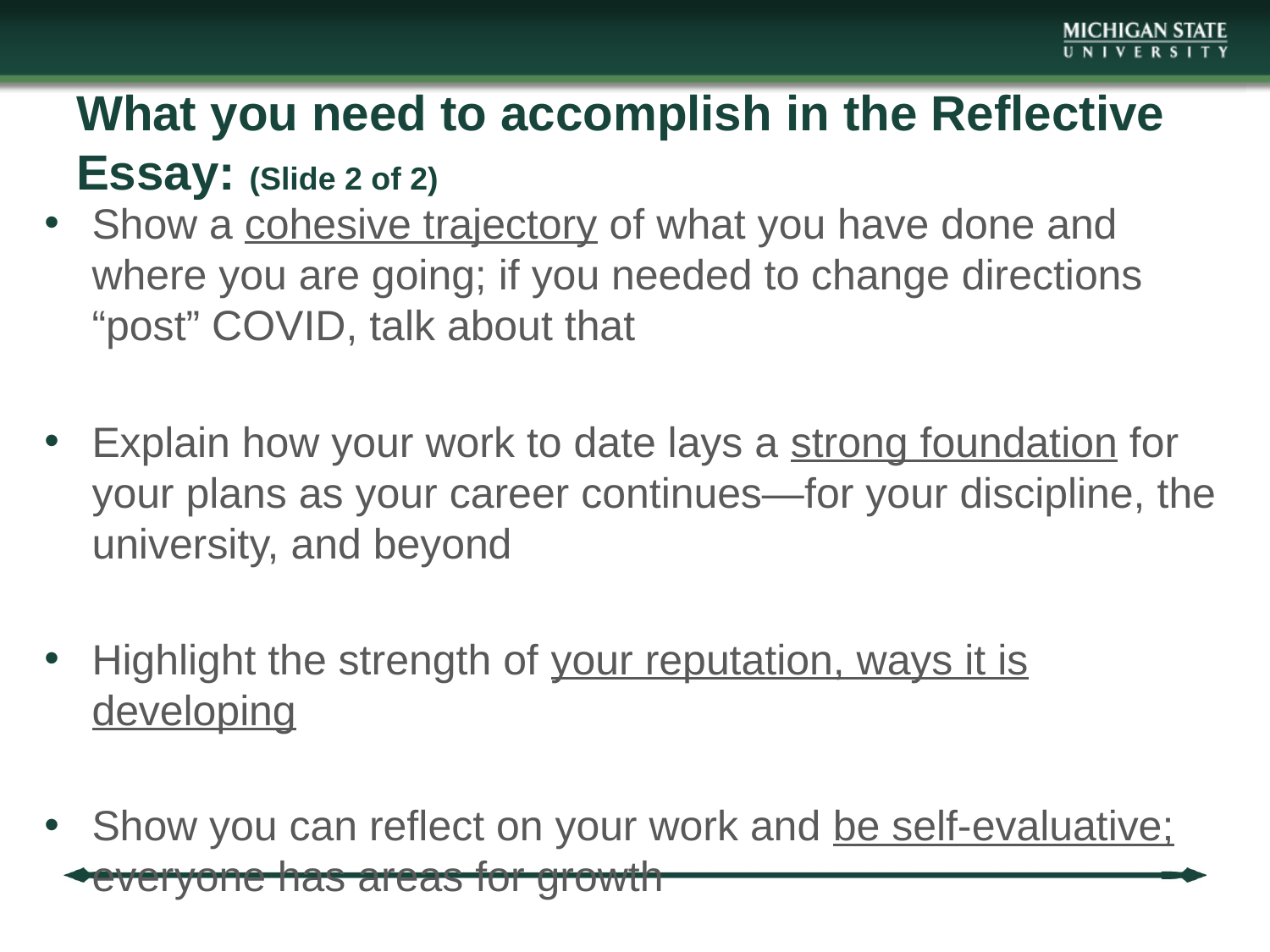

# What you need to accomplish in the Reflective Essay: (Slide 2 of 2)
Show a cohesive trajectory of what you have done and where you are going; if you needed to change directions “post” COVID, talk about that

Explain how your work to date lays a strong foundation for your plans as your career continues—for your discipline, the university, and beyond

Highlight the strength of your reputation, ways it is developing

Show you can reflect on your work and be self-evaluative; everyone has areas for growth